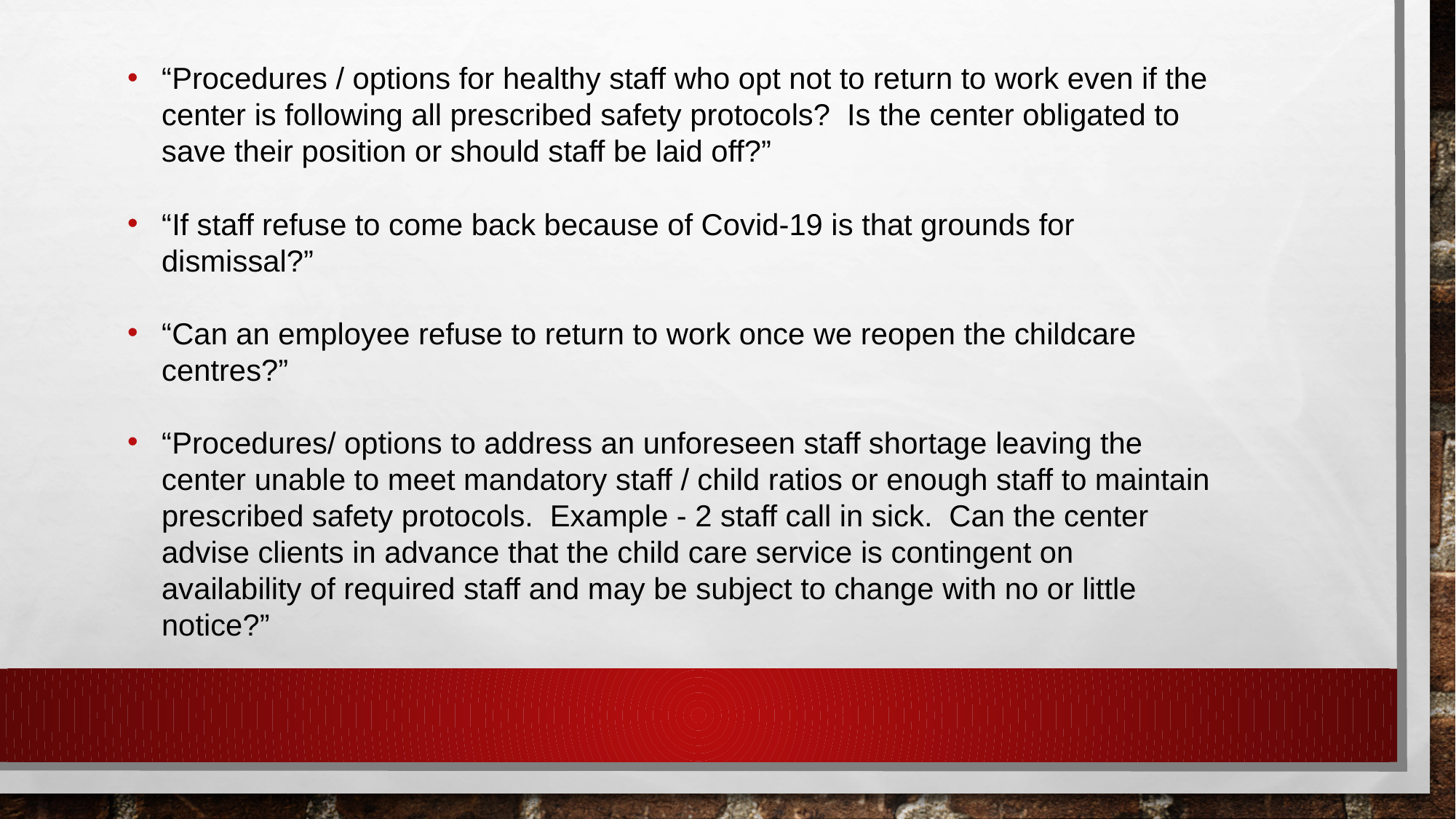

“Procedures / options for healthy staff who opt not to return to work even if the center is following all prescribed safety protocols?  Is the center obligated to save their position or should staff be laid off?”

“If staff refuse to come back because of Covid-19 is that grounds for dismissal?”

“Can an employee refuse to return to work once we reopen the childcare centres?”

“Procedures/ options to address an unforeseen staff shortage leaving the center unable to meet mandatory staff / child ratios or enough staff to maintain prescribed safety protocols.  Example - 2 staff call in sick.  Can the center advise clients in advance that the child care service is contingent on availability of required staff and may be subject to change with no or little notice?”